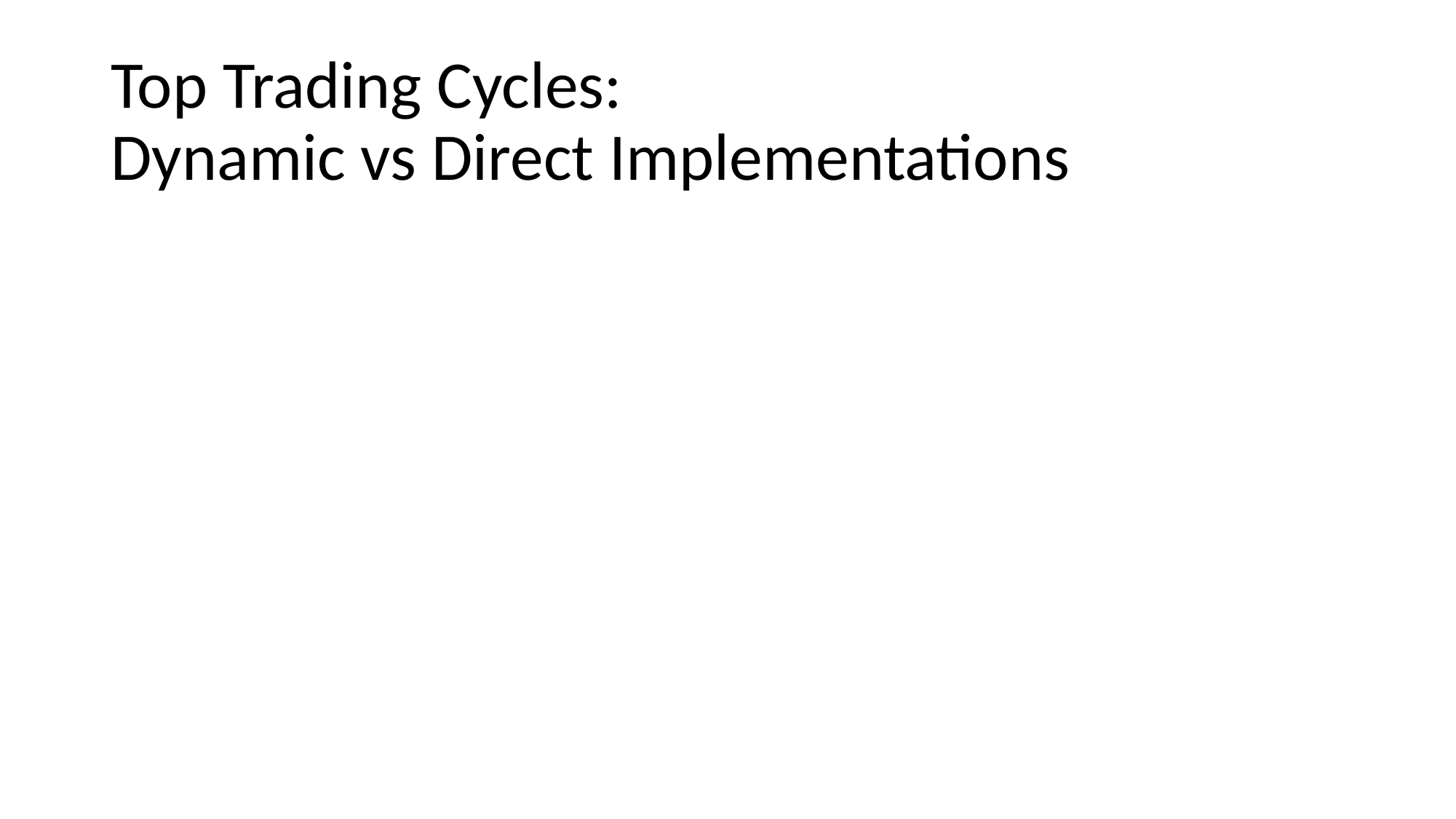

# Top Trading Cycles: Dynamic vs Direct Implementations